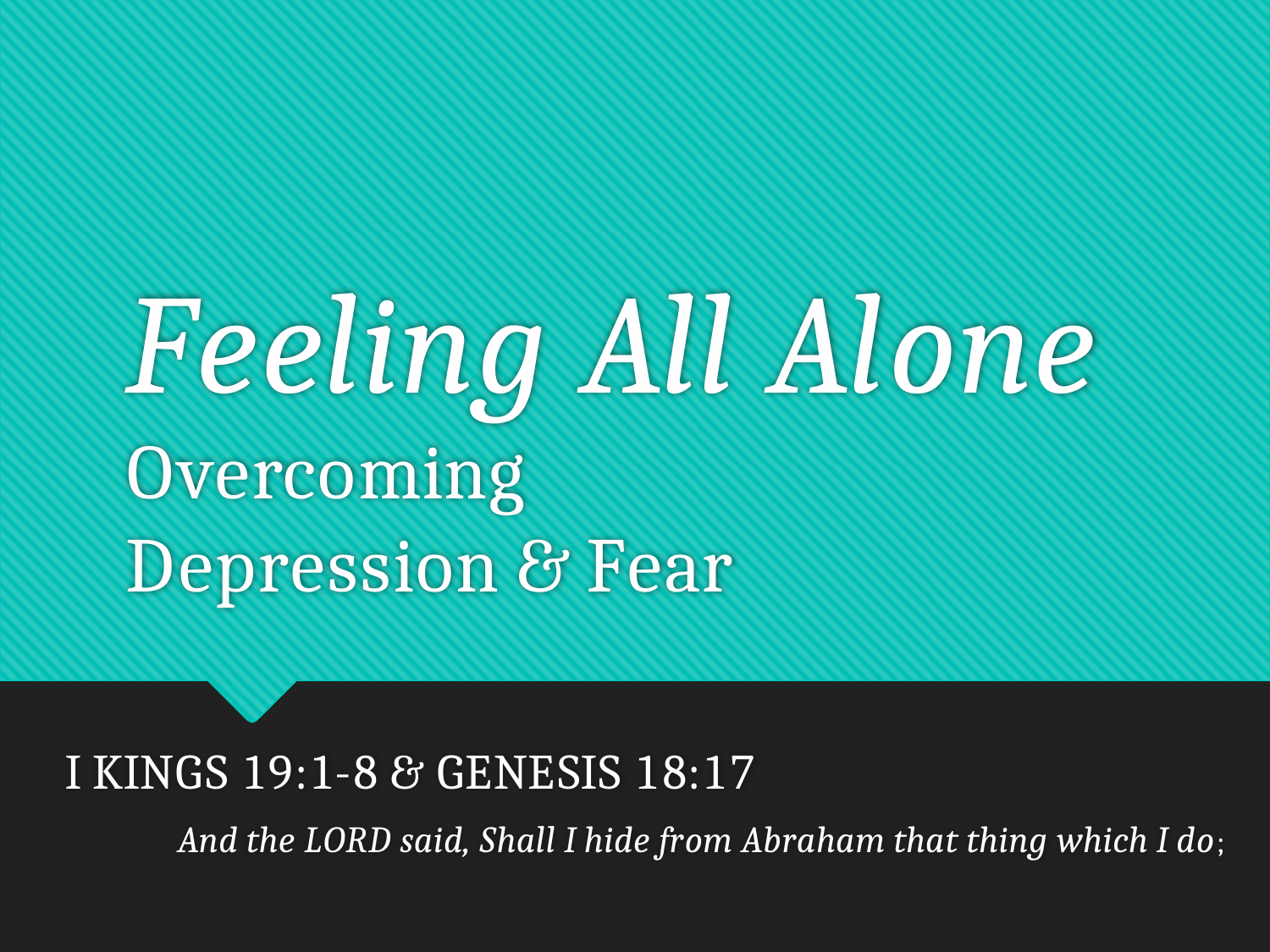

# Feeling All Alone Overcoming Depression & Fear
I KINGS 19:1-8 & GENESIS 18:17
	And the LORD said, Shall I hide from Abraham that thing which I do;